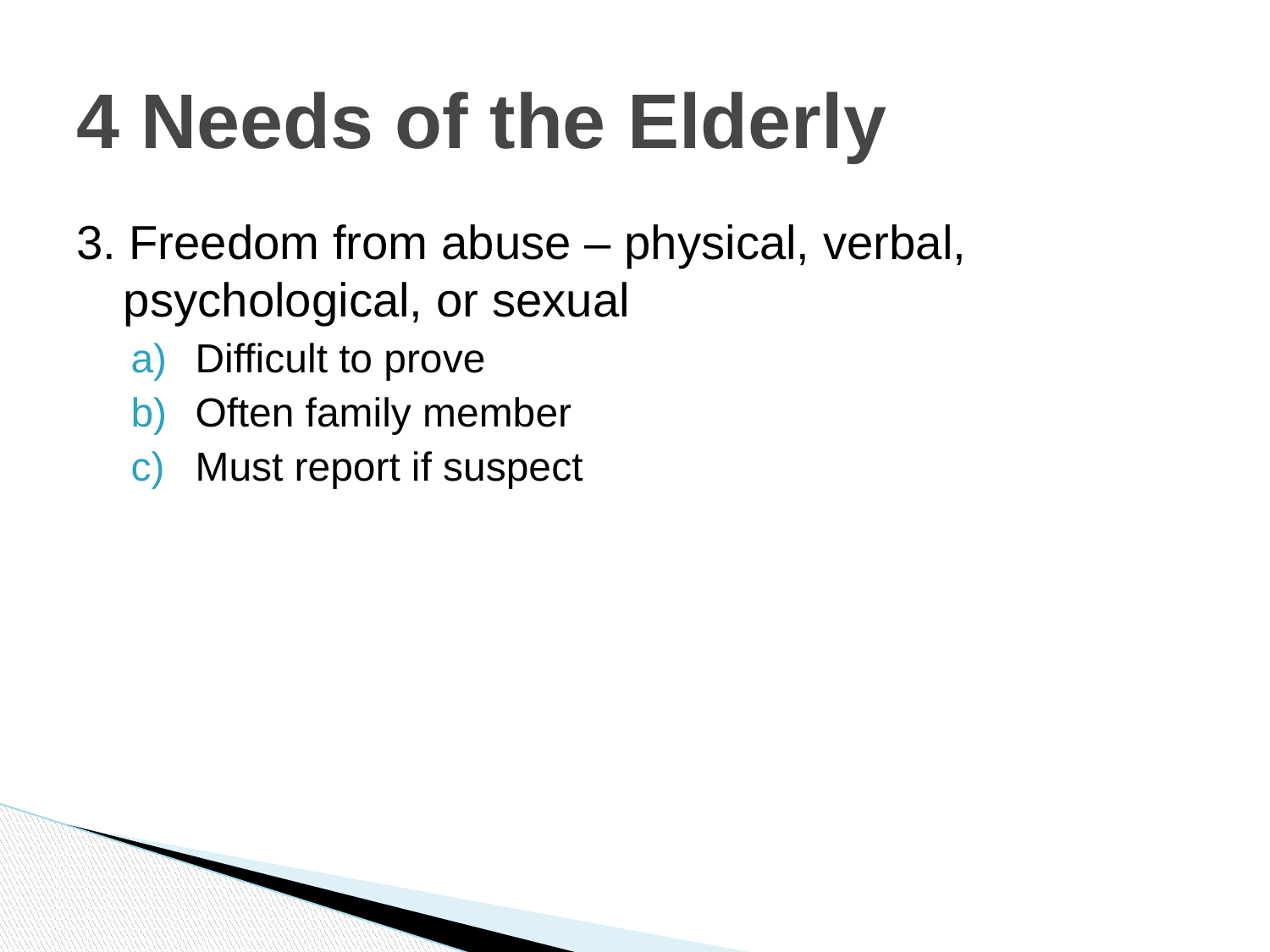

# 4 Needs of the Elderly
3. Freedom from abuse – physical, verbal, psychological, or sexual
Difficult to prove
Often family member
Must report if suspect